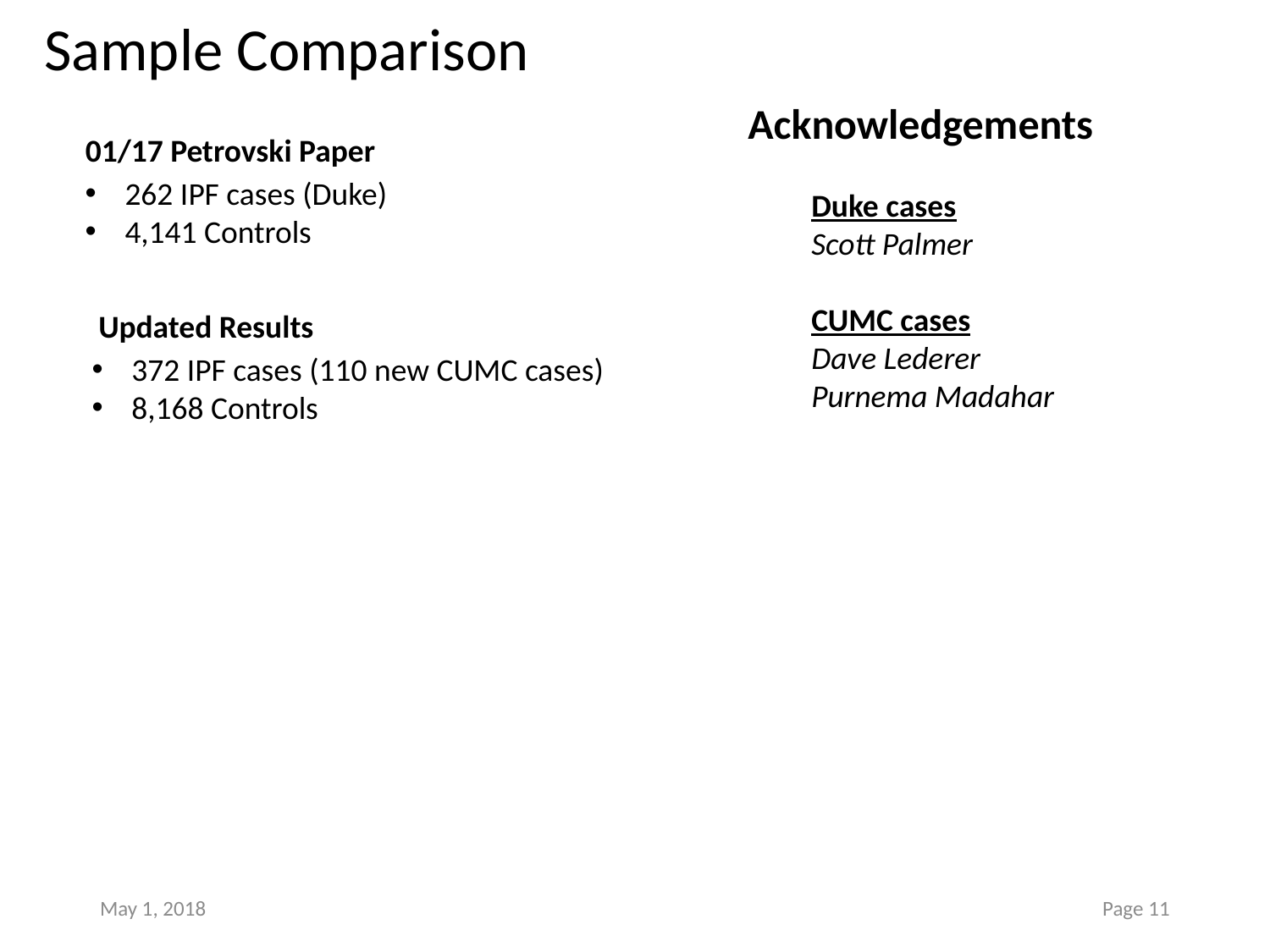

# Sample Comparison
Acknowledgements

Duke cases
Scott Palmer

CUMC cases
Dave Lederer
Purnema Madahar

01/17 Petrovski Paper
262 IPF cases (Duke)
4,141 Controls
Updated Results
372 IPF cases (110 new CUMC cases)
8,168 Controls

May 1, 2018
Page 11